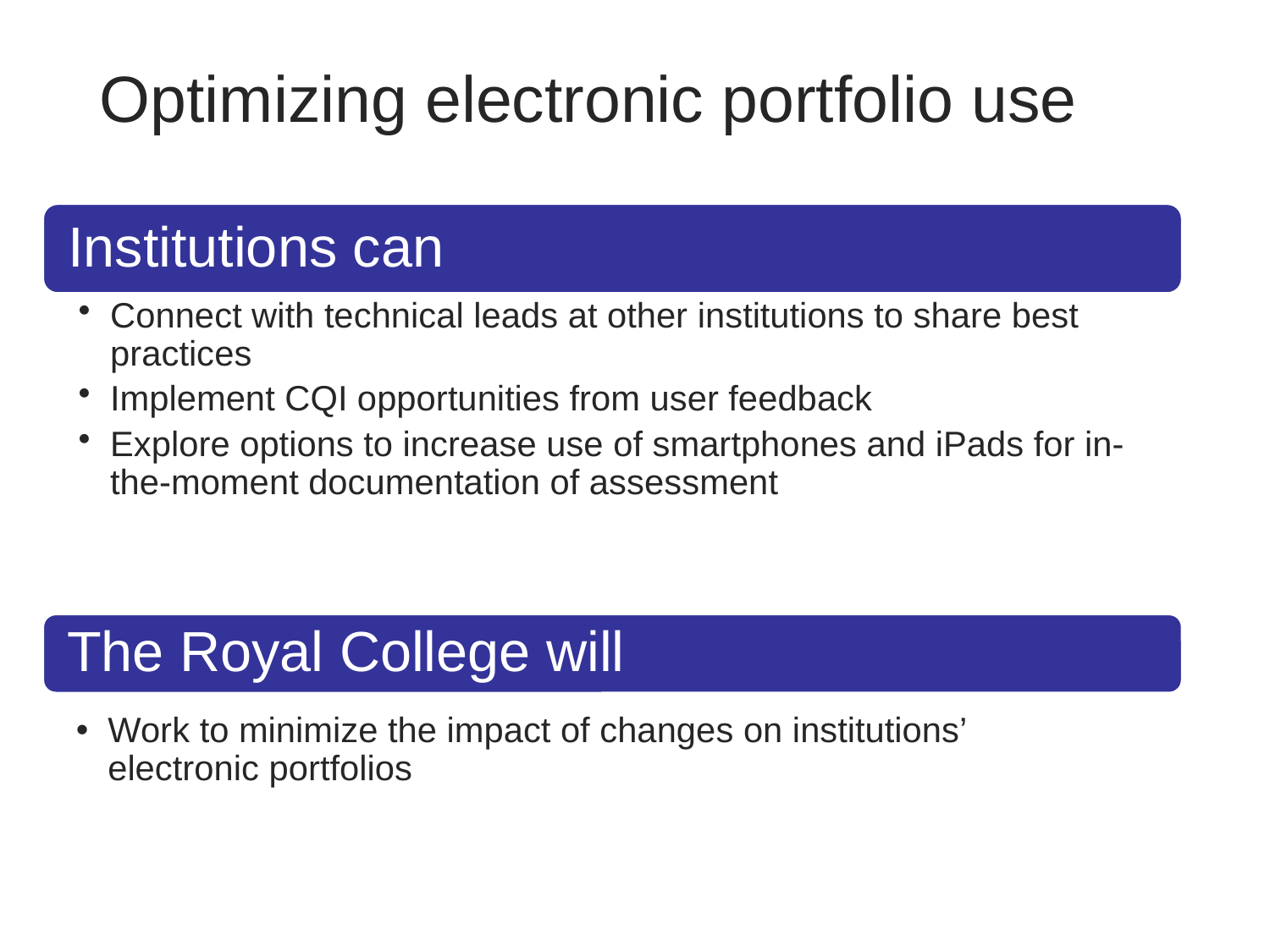

# Optimizing electronic portfolio use
Institutions can
Connect with technical leads at other institutions to share best practices
Implement CQI opportunities from user feedback
Explore options to increase use of smartphones and iPads for in-the-moment documentation of assessment

The Royal College will

Work to minimize the impact of changes on institutions’ electronic portfolios